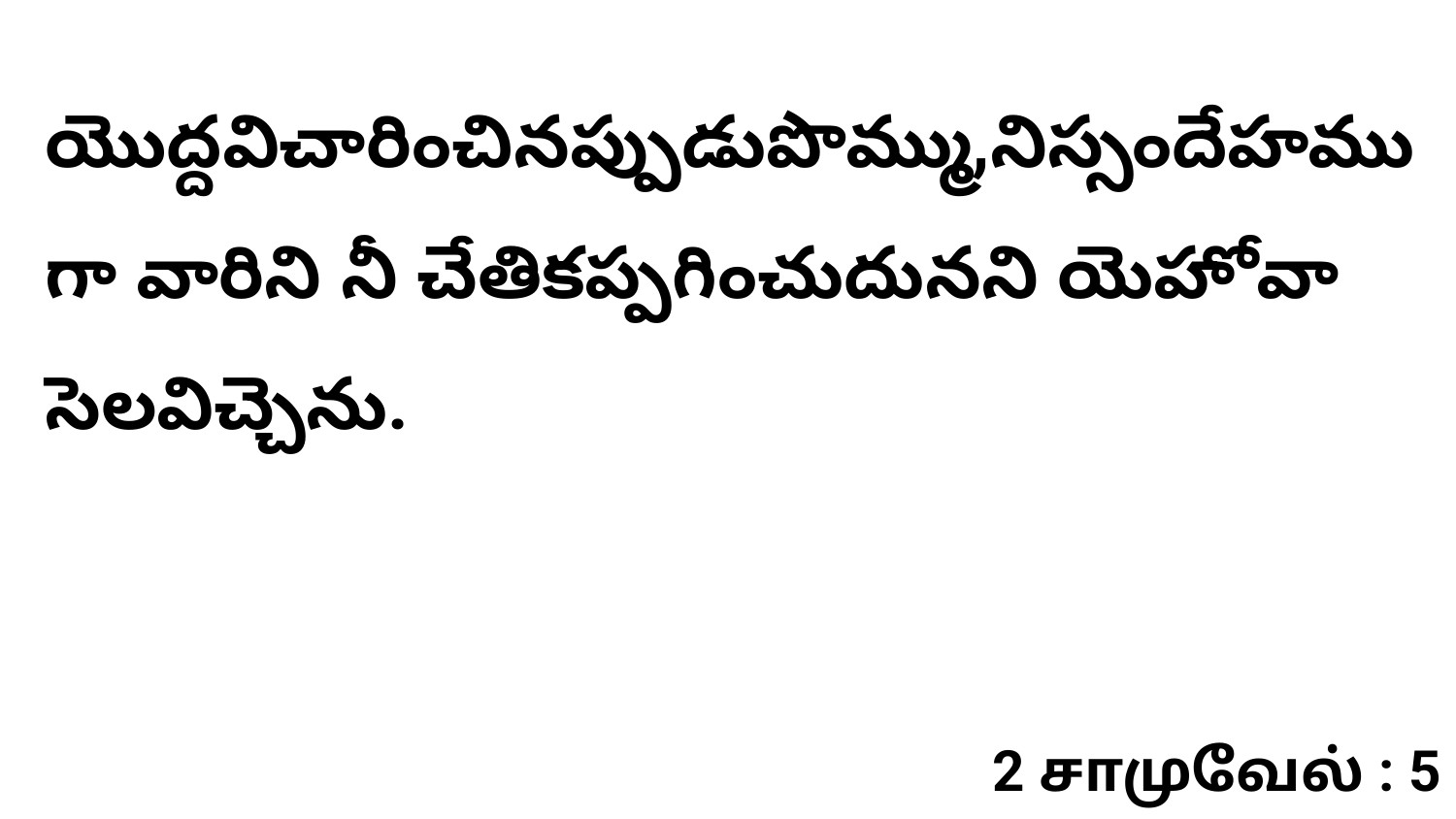

యొద్దవిచారించినప్పుడుపొమ్ము,నిస్సందేహముగా వారిని నీ చేతికప్పగించుదునని యెహోవా సెలవిచ్చెను.
2 சாமுவேல் : 5